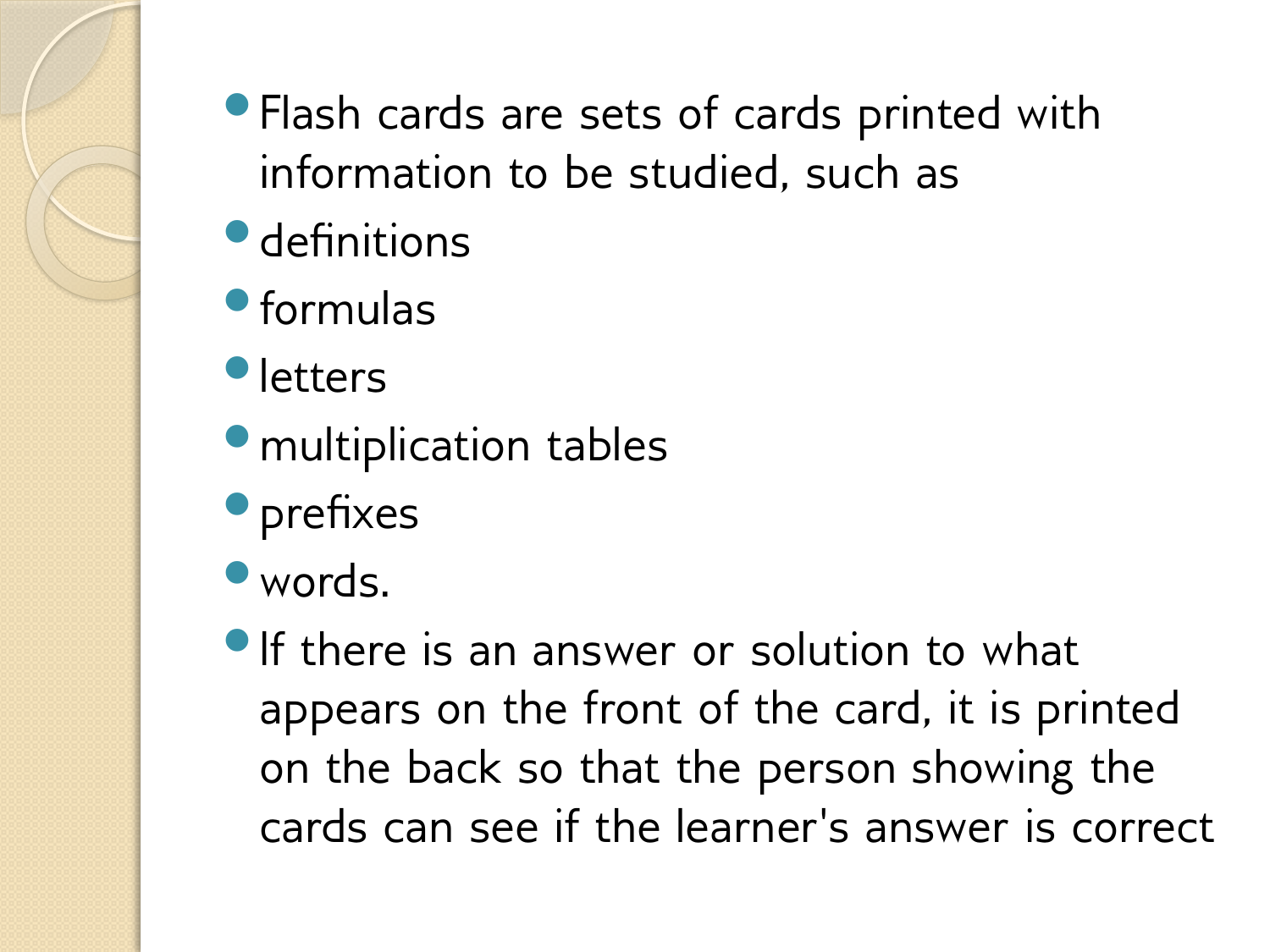

Flash cards are sets of cards printed with information to be studied, such as
definitions
formulas
letters
multiplication tables
prefixes
words.
If there is an answer or solution to what appears on the front of the card, it is printed on the back so that the person showing the cards can see if the learner's answer is correct